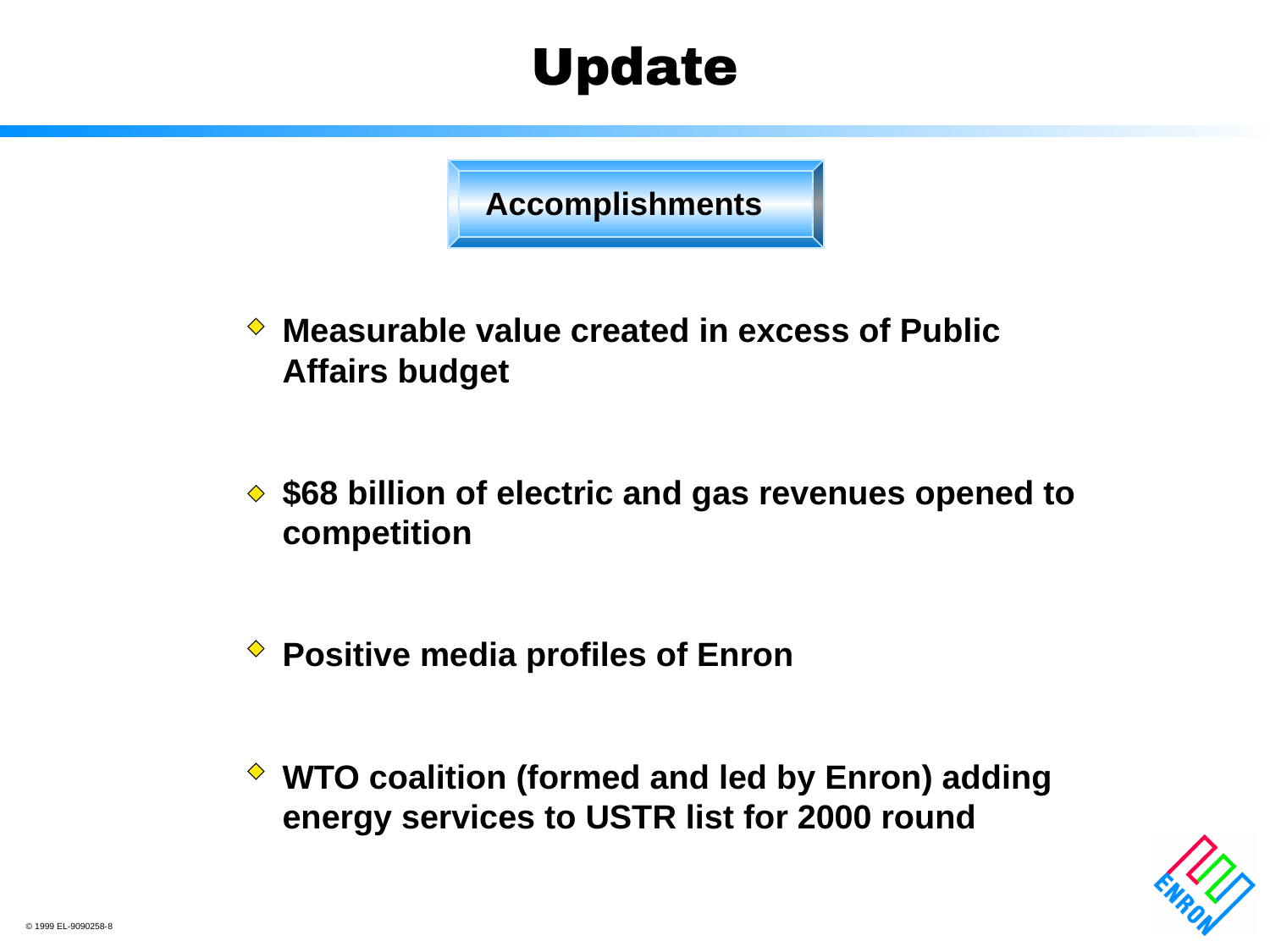

# Update

Accomplishments
Measurable value created in excess of Public Affairs budget

$68 billion of electric and gas revenues opened to competition

Positive media profiles of Enron

WTO coalition (formed and led by Enron) adding energy services to USTR list for 2000 round